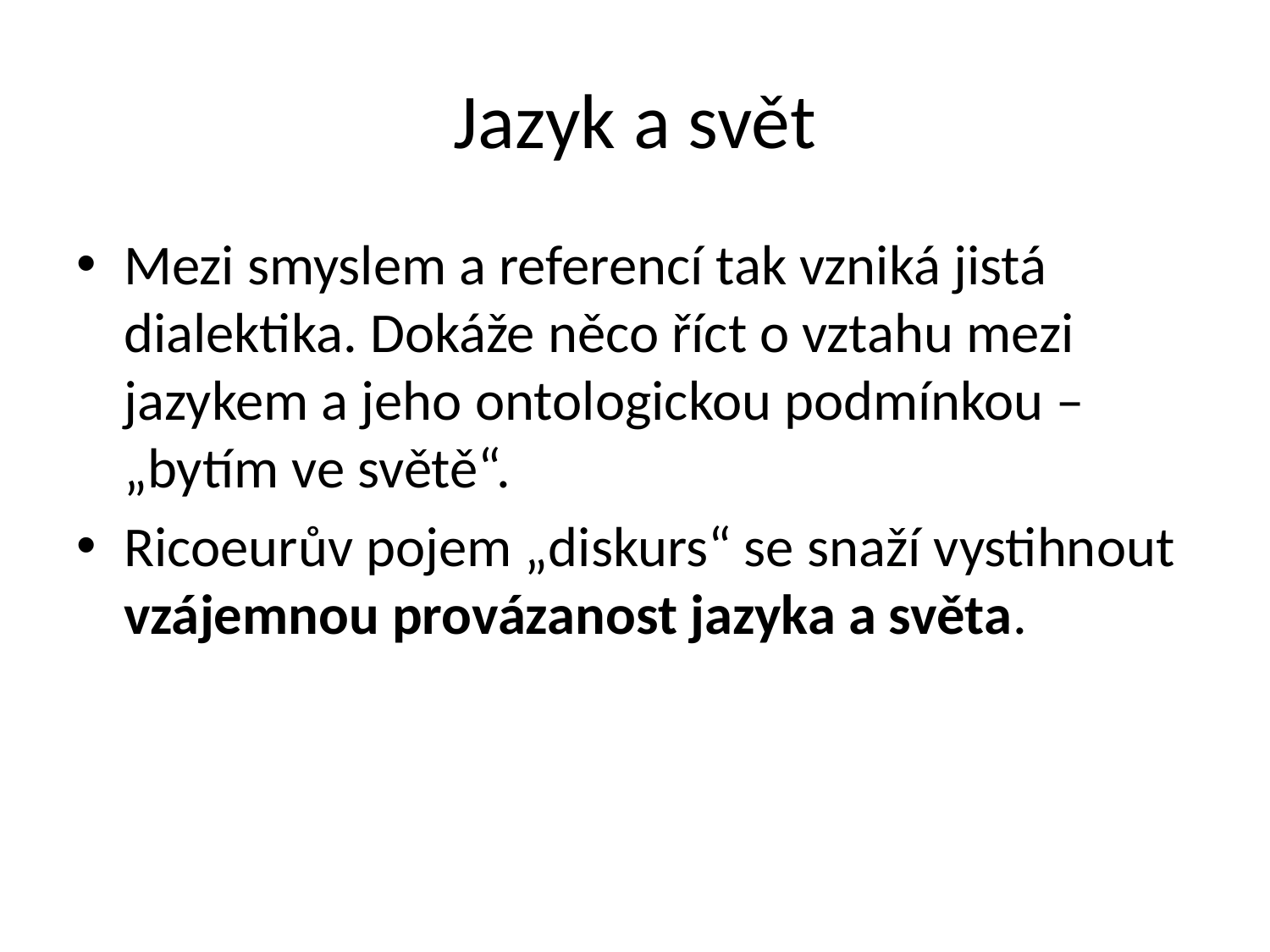

# Jazyk a svět
Mezi smyslem a referencí tak vzniká jistá dialektika. Dokáže něco říct o vztahu mezi jazykem a jeho ontologickou podmínkou – „bytím ve světě“.
Ricoeurův pojem „diskurs“ se snaží vystihnout vzájemnou provázanost jazyka a světa.